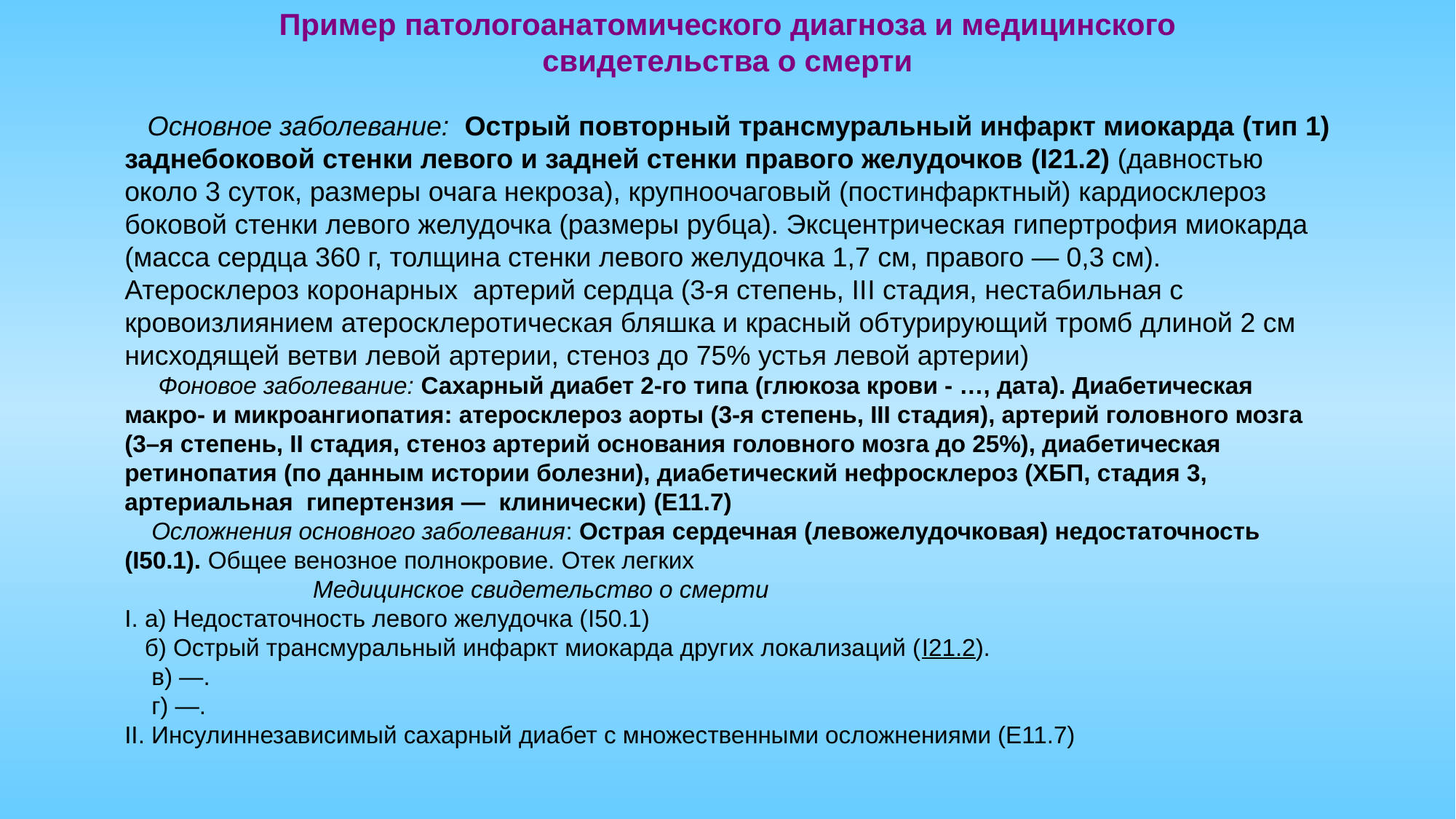

Пример патологоанатомического диагноза и медицинского свидетельства о смерти
   Основное заболевание:  Острый повторный трансмуральный инфаркт миокарда (тип 1) заднебоковой стенки левого и задней стенки правого желудочков (I21.2) (давностью около 3 суток, размеры очага некроза), крупноочаговый (постинфарктный) кардиосклероз боковой стенки левого желудочка (размеры рубца). Эксцентрическая гипертрофия миокарда (масса сердца 360 г, толщина стенки левого желудочка 1,7 см, правого — 0,3 см). Атеросклероз коронарных  артерий сердца (3-я степень, III стадия, нестабильная с кровоизлиянием атеросклеротическая бляшка и красный обтурирующий тромб длиной 2 см нисходящей ветви левой артерии, стеноз до 75% устья левой артерии)
     Фоновое заболевание: Сахарный диабет 2-го типа (глюкоза крови - …, дата). Диабетическая макро- и микроангиопатия: атеросклероз аорты (3-я степень, III стадия), артерий головного мозга (3–я степень, II стадия, стеноз артерий основания головного мозга до 25%), диабетическая ретинопатия (по данным истории болезни), диабетический нефросклероз (ХБП, стадия 3, артериальная  гипертензия —  клинически) (Е11.7)
    Осложнения основного заболевания: Острая сердечная (левожелудочковая) недостаточность (I50.1). Общее венозное полнокровие. Отек легких
                            Медицинское свидетельство о смерти
I. а) Недостаточность левого желудочка (I50.1)
   б) Острый трансмуральный инфаркт миокарда других локализаций (I21.2).
    в) —.
    г) —.
II. Инсулиннезависимый сахарный диабет с множественными осложнениями (Е11.7)